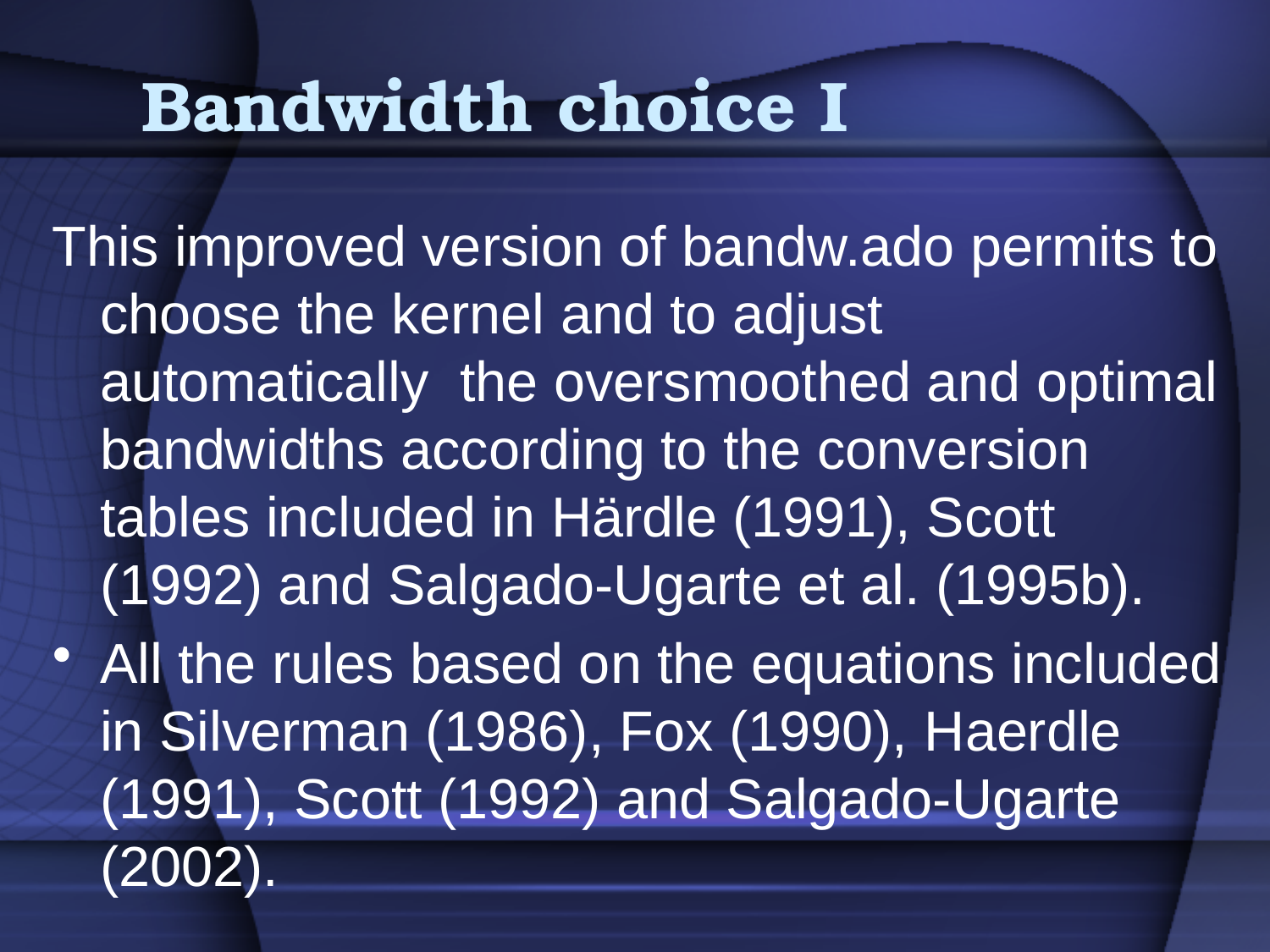

# Bandwidth choice I
This improved version of bandw.ado permits to choose the kernel and to adjust automatically  the oversmoothed and optimal bandwidths according to the conversion tables included in Härdle (1991), Scott (1992) and Salgado-Ugarte et al. (1995b).
All the rules based on the equations included in Silverman (1986), Fox (1990), Haerdle (1991), Scott (1992) and Salgado-Ugarte (2002).